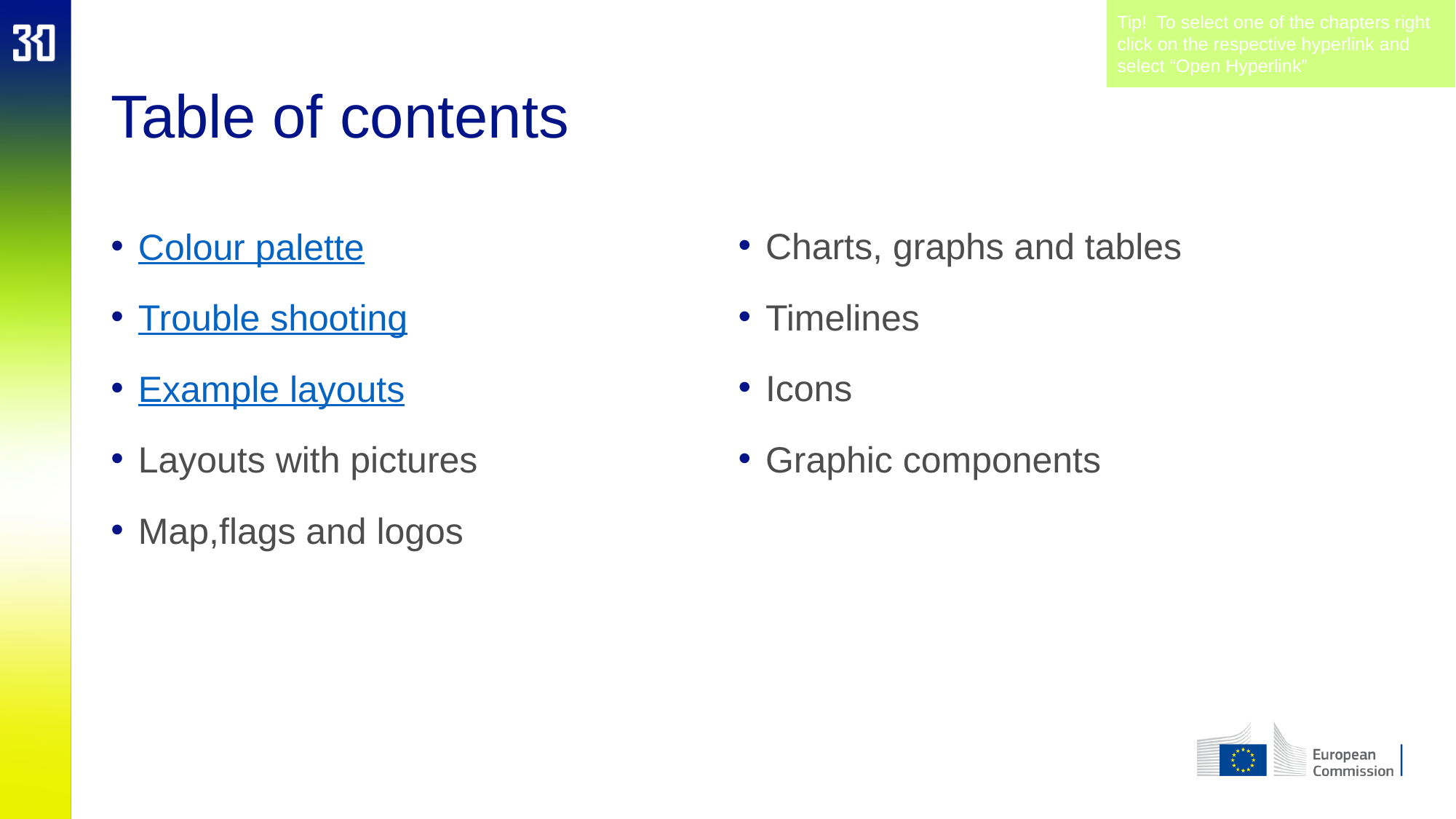

Tip!  To select one of the chapters right click on the respective hyperlink and select “Open Hyperlink”
# Table of contents
Colour palette
Trouble shooting
Example layouts
Layouts with pictures
Map,flags and logos
Charts, graphs and tables
Timelines
Icons
Graphic components